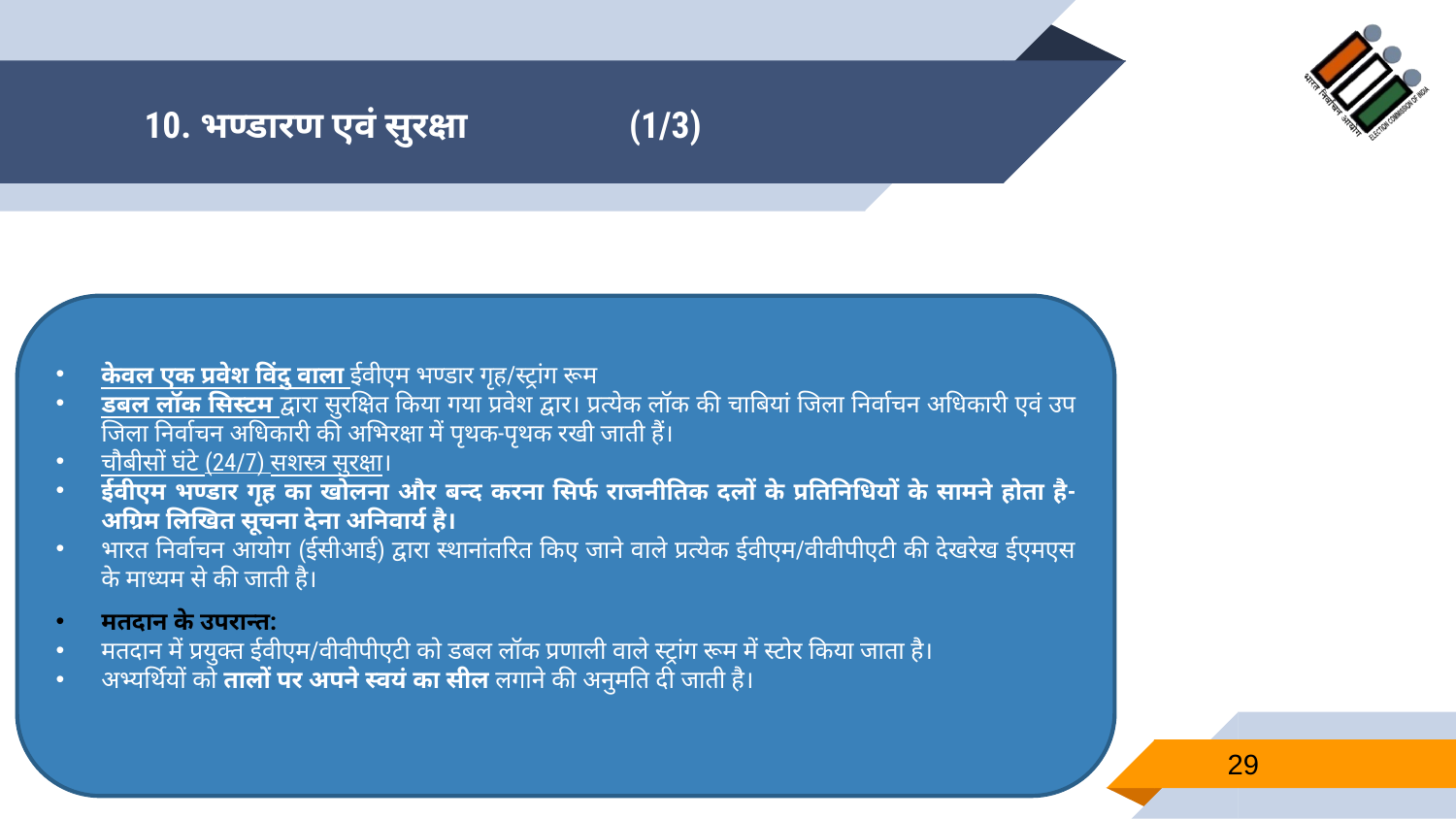

# 10. भण्‍डारण एवं सुरक्षा                   (1/3)
केवल एक प्रवेश विंदु वाला ईवीएम भण्‍डार गृह/स्‍ट्रांग रूम
डबल लॉक सिस्‍टम द्वारा सुरक्षित किया गया प्रवेश द्वार। प्रत्‍येक लॉक की चाबियां जिला निर्वाचन अधिकारी एवं उप जिला निर्वाचन अधिकारी की अभिरक्षा में पृथक-पृथक रखी जाती हैं।
चौबीसों घंटे (24/7) सशस्‍त्र सुरक्षा।
ईवीएम भण्‍डार गृह का खोलना और बन्‍द करना सिर्फ राजनीतिक दलों के प्रतिनिधियों के सामने होता है- अग्रिम लिखित सूचना देना अनिवार्य है।
भारत निर्वाचन आयोग (ईसीआई) द्वारा स्‍थानांतरित किए जाने वाले प्रत्‍येक ईवीएम/वीवीपीएटी की देखरेख ईएमएस के माध्‍यम से की जाती है।

मतदान के उपरान्‍त:
मतदान में प्रयुक्‍त ईवीएम/वीवीपीएटी को डबल लॉक प्रणाली वाले स्‍ट्रांग रूम में स्‍टोर किया जाता है।
अभ्‍यर्थियों को तालों पर अपने स्‍वयं का सील लगाने की अनुमति दी जाती है।

29